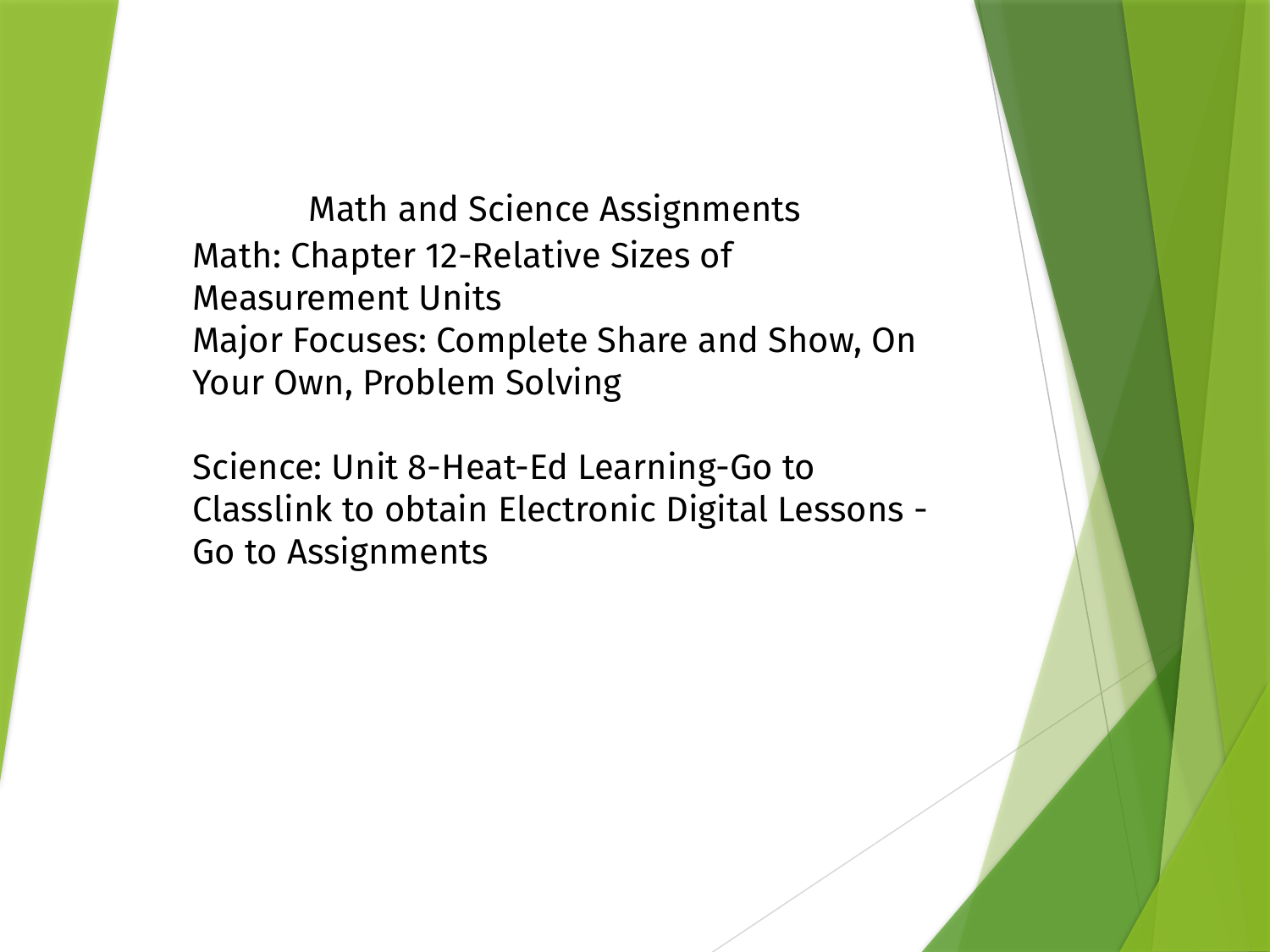

Math and Science Assignments
# Math: Chapter 12-Relative Sizes of Measurement Units Major Focuses: Complete Share and Show, On Your Own, Problem Solving Science: Unit 8-Heat-Ed Learning-Go to Classlink to obtain Electronic Digital Lessons -Go to Assignments